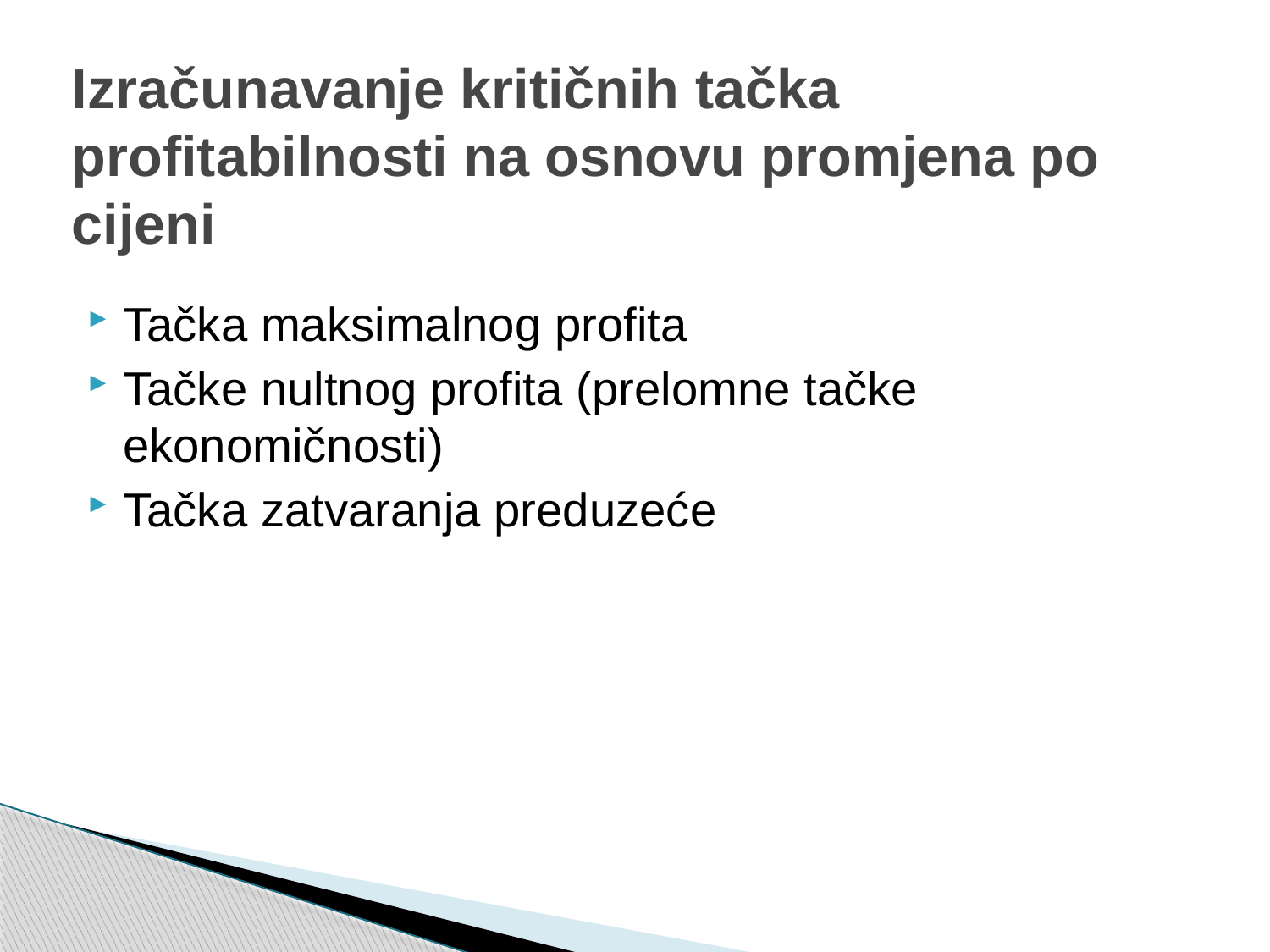

# Izračunavanje kritičnih tačka profitabilnosti na osnovu promjena po cijeni
Tačka maksimalnog profita
Tačke nultnog profita (prelomne tačke ekonomičnosti)
Tačka zatvaranja preduzeće